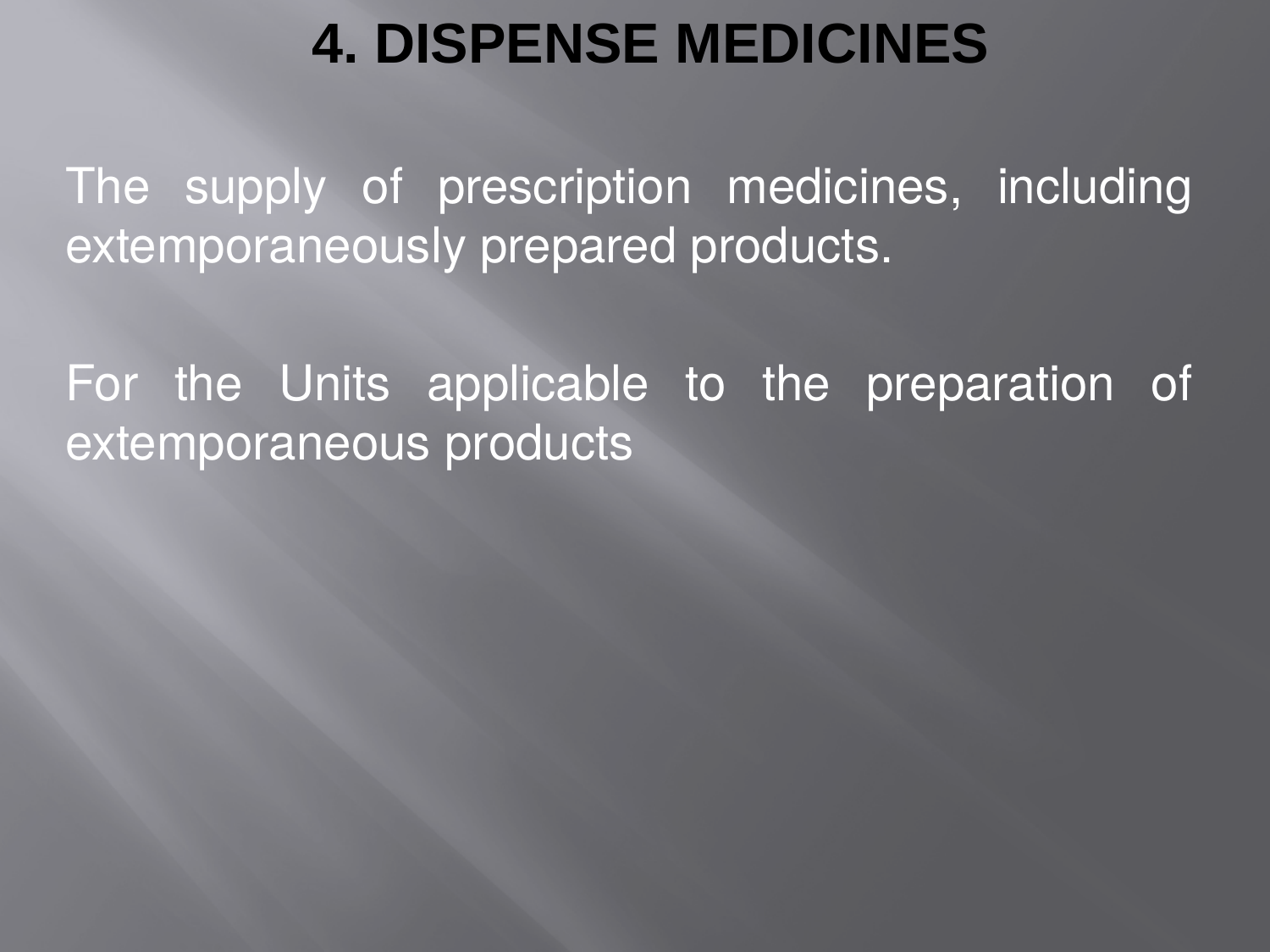

# 4. Dispense medicines
The supply of prescription medicines, including extemporaneously prepared products.

For the Units applicable to the preparation of extemporaneous products